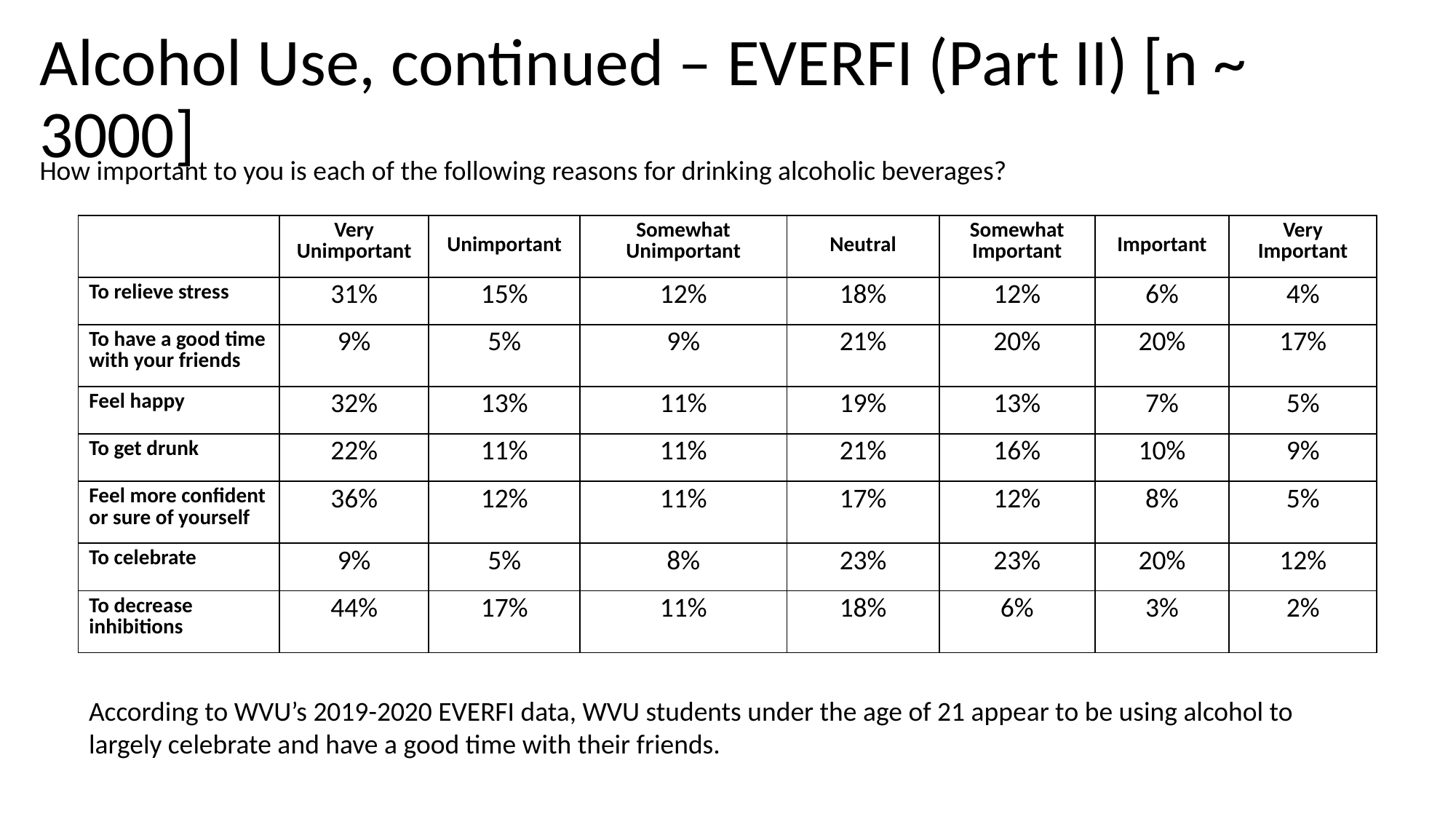

# Alcohol Use, continued – EVERFI (Part II) [n ~ 3000]
How important to you is each of the following reasons for drinking alcoholic beverages?
|  | Very Unimportant | Unimportant | Somewhat Unimportant | Neutral | Somewhat Important | Important | Very Important |
| --- | --- | --- | --- | --- | --- | --- | --- |
| To relieve stress | 31% | 15% | 12% | 18% | 12% | 6% | 4% |
| To have a good time with your friends | 9% | 5% | 9% | 21% | 20% | 20% | 17% |
| Feel happy | 32% | 13% | 11% | 19% | 13% | 7% | 5% |
| To get drunk | 22% | 11% | 11% | 21% | 16% | 10% | 9% |
| Feel more confident or sure of yourself | 36% | 12% | 11% | 17% | 12% | 8% | 5% |
| To celebrate | 9% | 5% | 8% | 23% | 23% | 20% | 12% |
| To decrease inhibitions | 44% | 17% | 11% | 18% | 6% | 3% | 2% |
According to WVU’s 2019-2020 EVERFI data, WVU students under the age of 21 appear to be using alcohol to largely celebrate and have a good time with their friends.